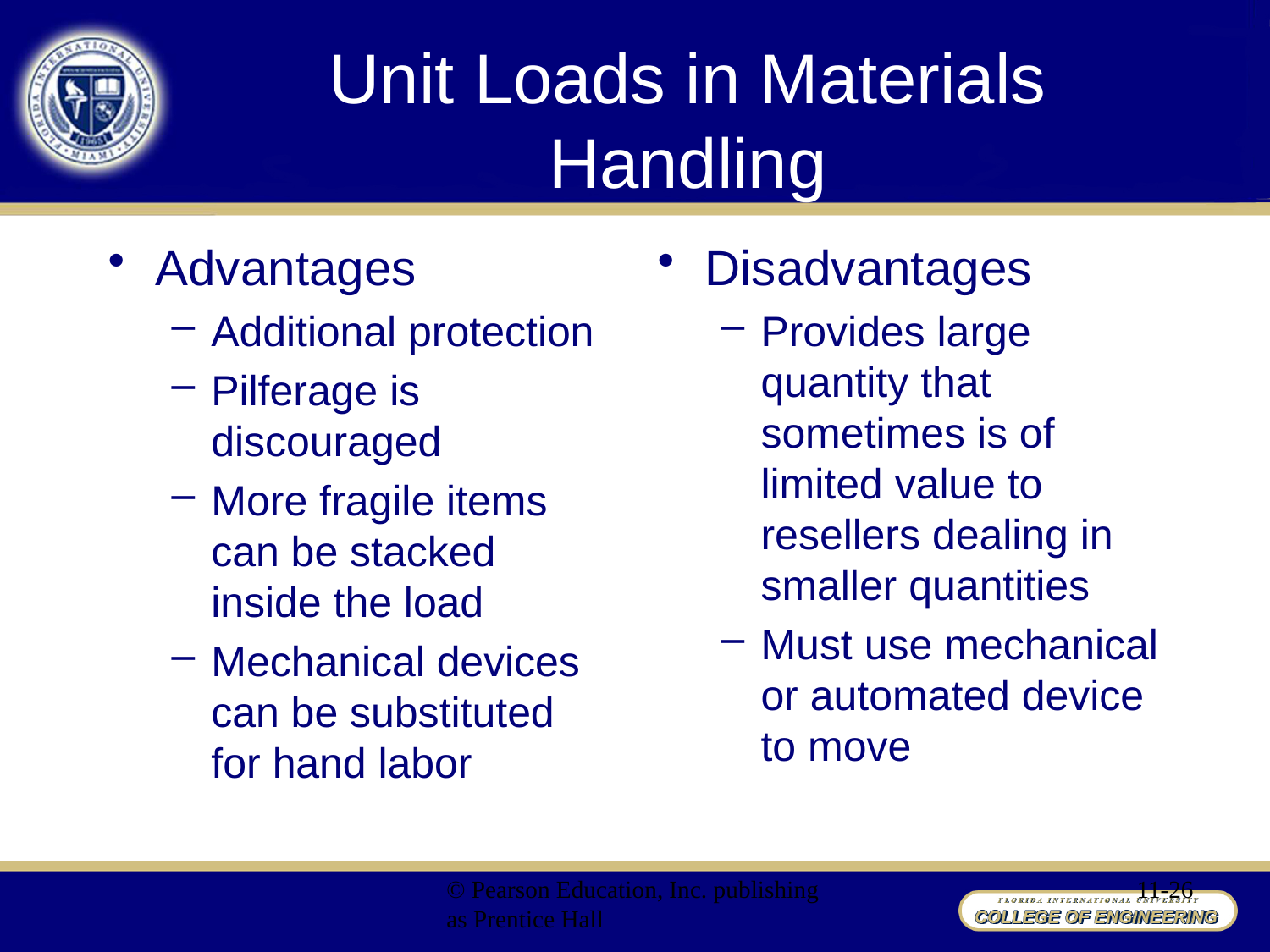

# Unit Loads in Materials Handling
Advantages
Additional protection
Pilferage is discouraged
More fragile items can be stacked inside the load
Mechanical devices can be substituted for hand labor
Disadvantages
Provides large quantity that sometimes is of limited value to resellers dealing in smaller quantities
Must use mechanical or automated device to move

© Pearson Education, Inc. publishing as Prentice Hall
11-26